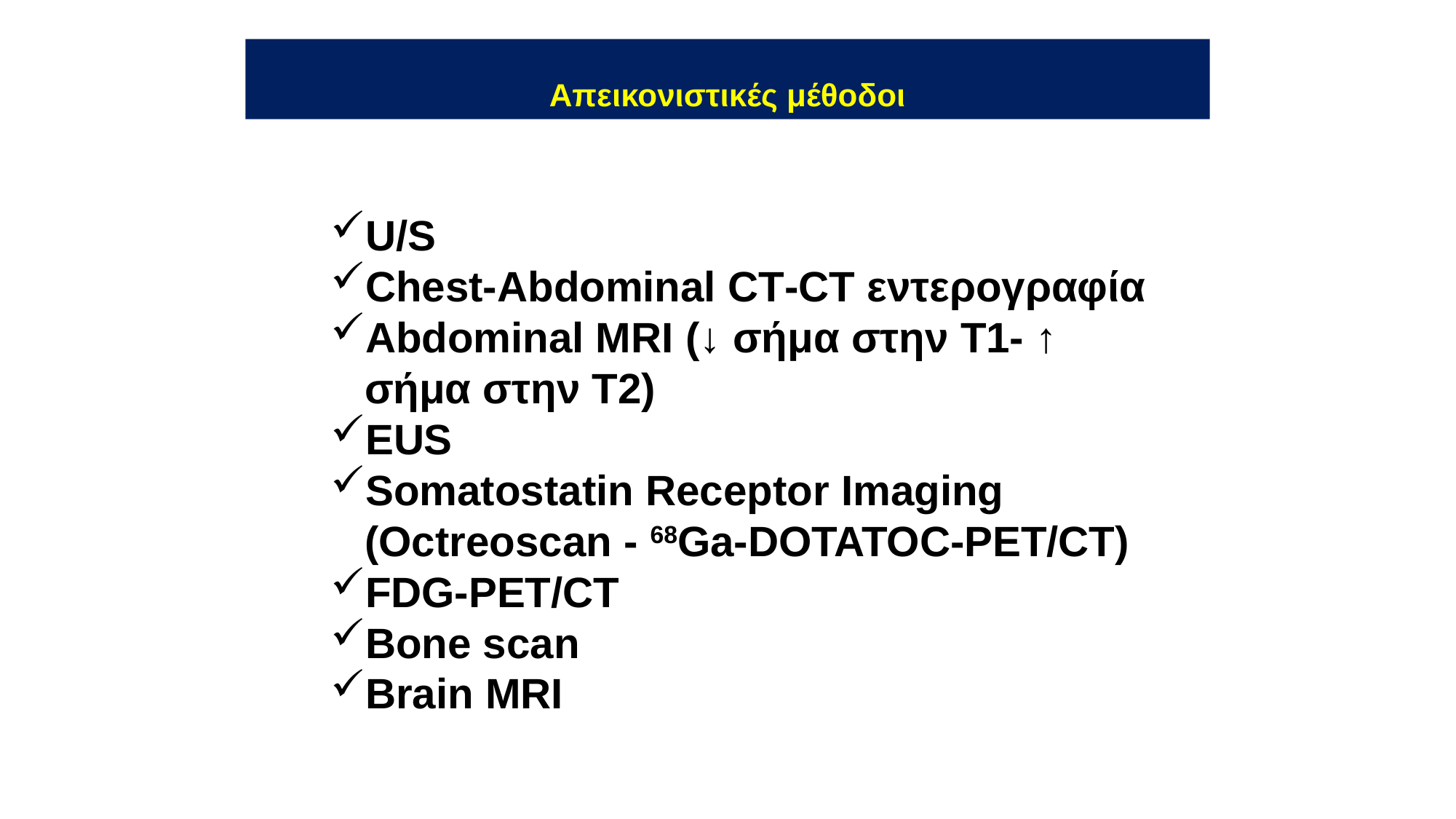

Απεικονιστικές μέθοδοι
U/S
Chest-Abdominal CT-CT εντερογραφία
Abdominal MRI (↓ σήμα στην Τ1- ↑ σήμα στην Τ2)
EUS
Somatostatin Receptor Imaging (Octreoscan - 68Ga-DOTATOC-PET/CT)
FDG-PET/CT
Bone scan
Brain MRI